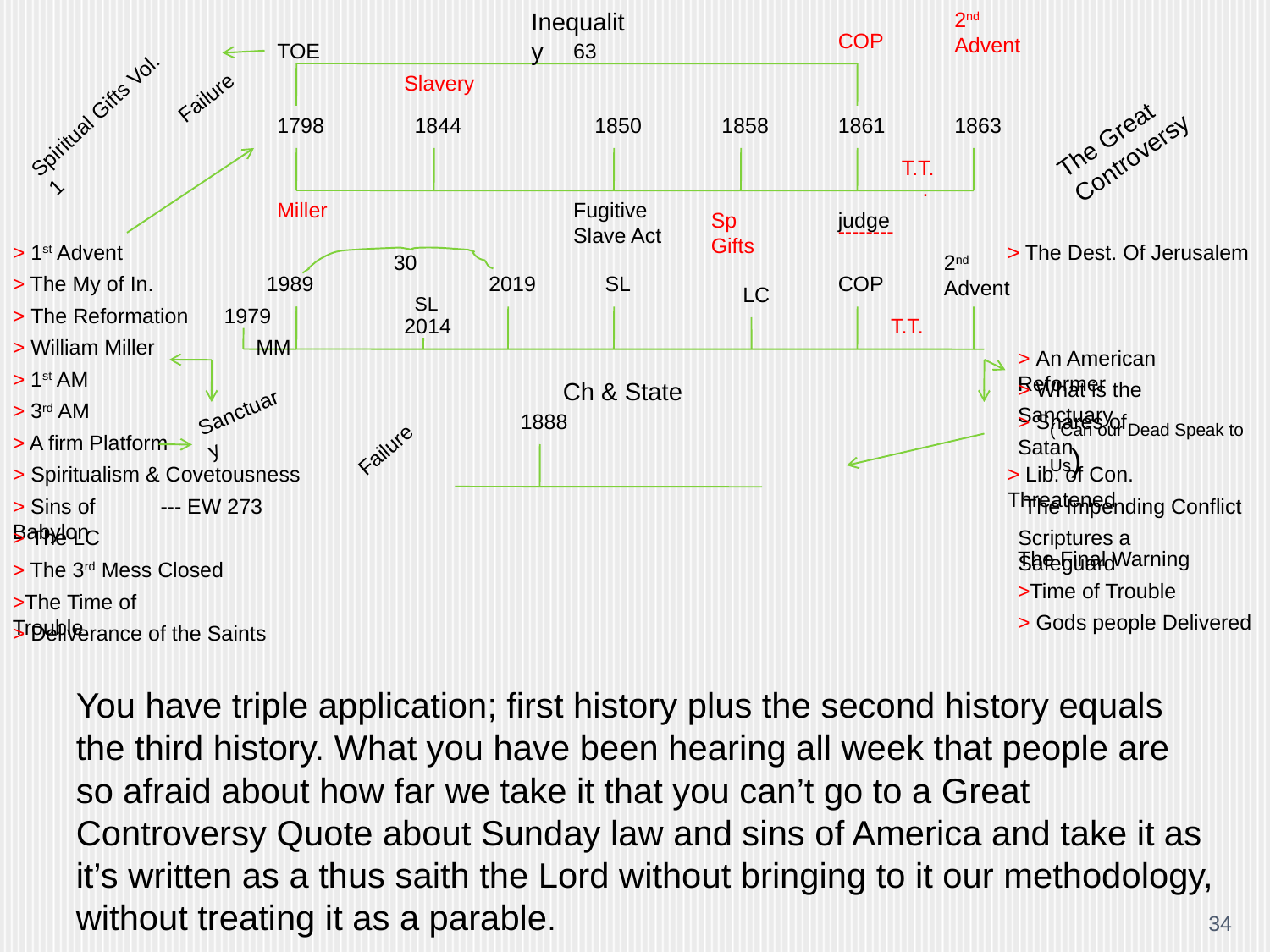

Inequality
2nd  Advent
COP
TOE

63
Slavery
Failure
Spiritual Gifts Vol. 1
The Great Controversy
1798
1844
1850
1858
1861
1863
T.T.
.
Miller
Fugitive Slave Act
Sp Gifts
judge
--------
> 1st Advent
> The Dest. Of Jerusalem
30
2nd Advent

> The My of In.
1989
2019
SL
COP
LC
SL
> The Reformation
1979
2014
T.T.
> William Miller
MM
> An American Reformer
> 1st AM
Ch & State
> What is the Sanctuary
Sanctuary
> 3rd AM
1888
> Snares of Satan
( Can our Dead Speak to Us)
> A firm Platform
Failure
> Spiritualism & Covetousness
> Lib. of Con. Threatened
> Sins of Babylon
--- EW 273
 The Impending Conflict
> The LC
Scriptures a Safeguard
The Final Warning
> The 3rd Mess Closed
>Time of Trouble
>The Time of Trouble
> Gods people Delivered
> Deliverance of the Saints
You have triple application; first history plus the second history equals the third history. What you have been hearing all week that people are so afraid about how far we take it that you can’t go to a Great Controversy Quote about Sunday law and sins of America and take it as it’s written as a thus saith the Lord without bringing to it our methodology, without treating it as a parable.
34